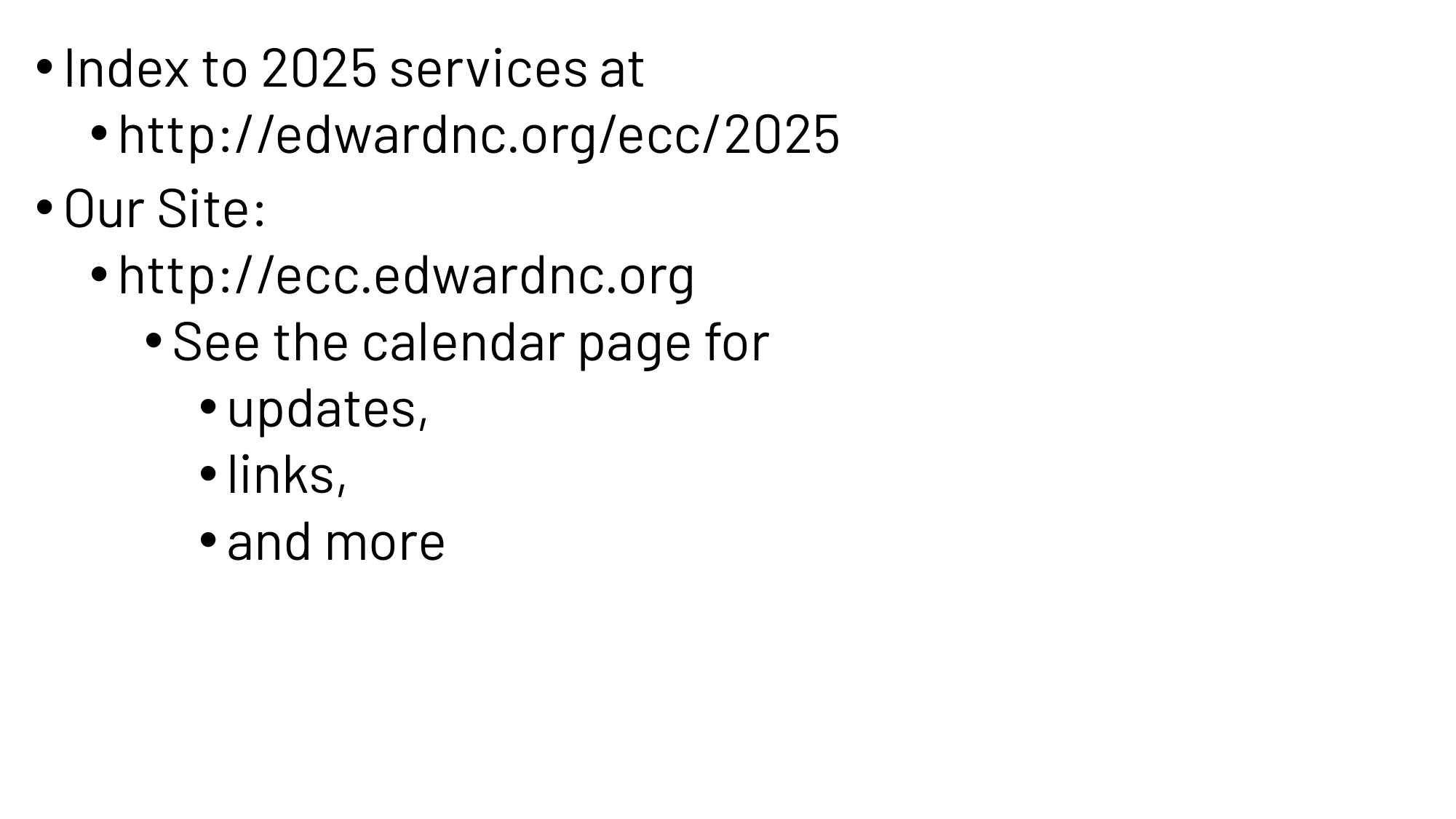

Index to 2025 services at
http://edwardnc.org/ecc/2025
Our Site:
http://ecc.edwardnc.org
See the calendar page for
updates,
links,
and more